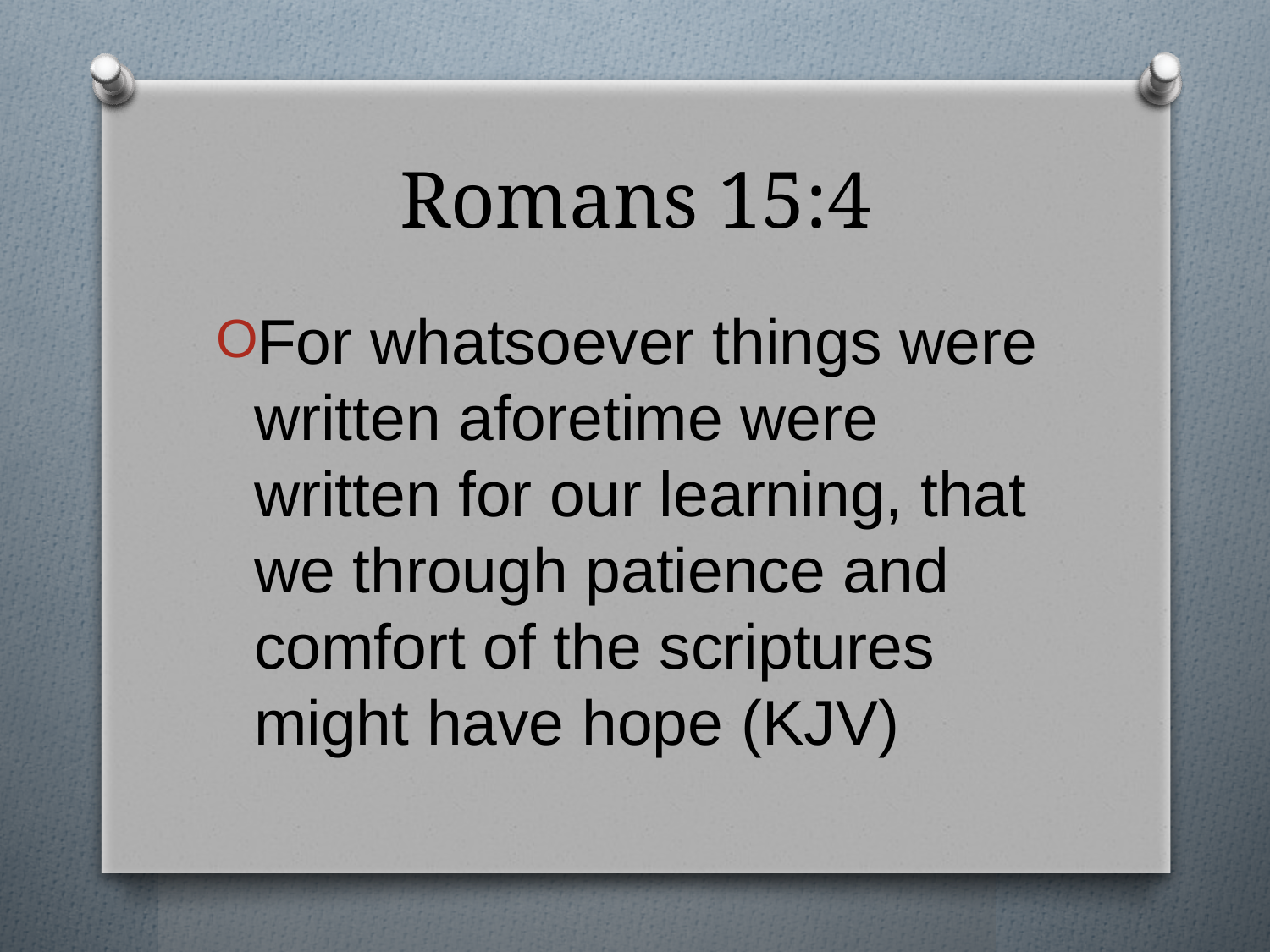

# Romans 15:4
For whatsoever things were written aforetime were written for our learning, that we through patience and comfort of the scriptures might have hope (KJV)